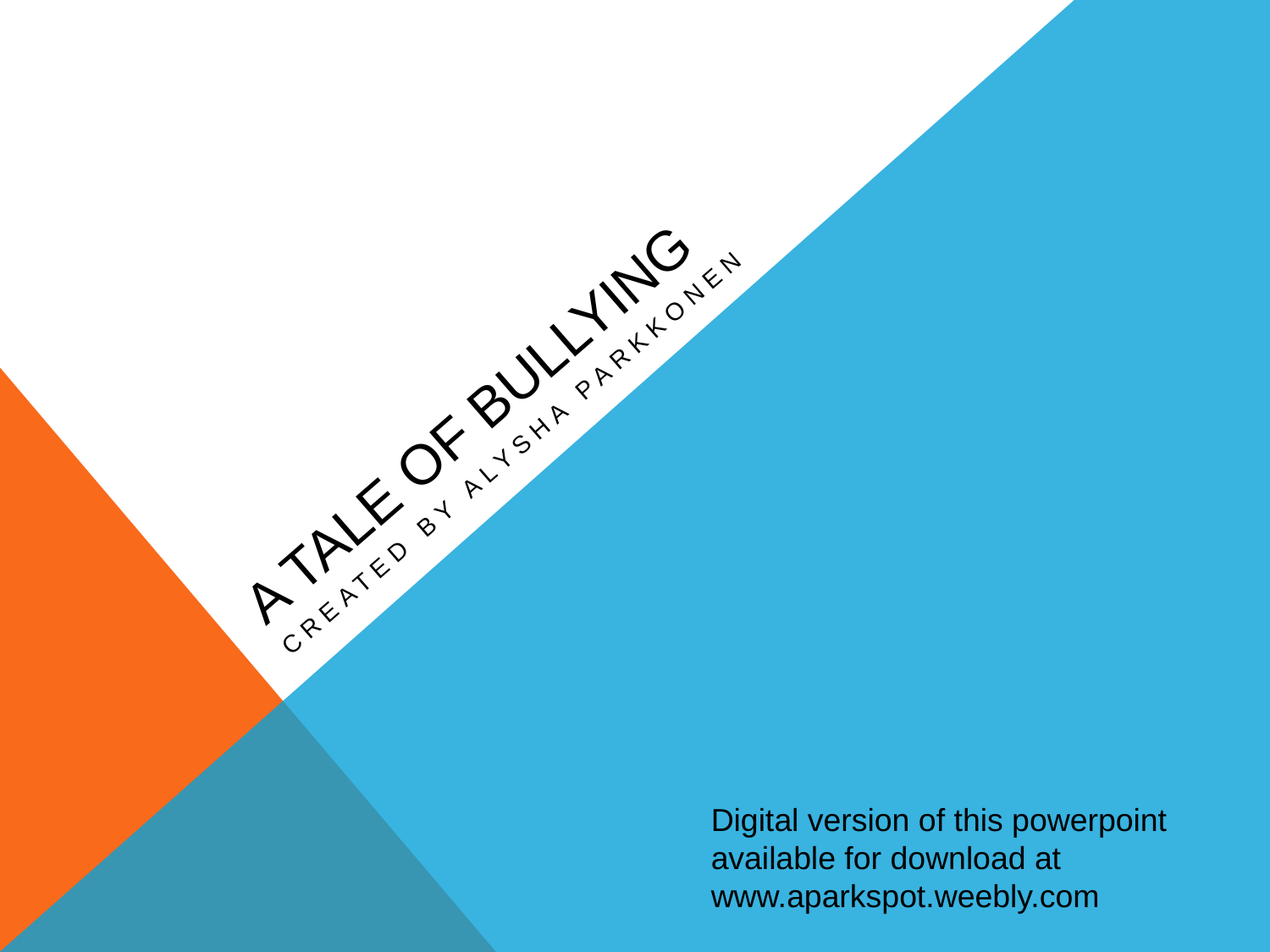

# A tale of bullying
Created by Alysha Parkkonen
Digital version of this powerpoint available for download at www.aparkspot.weebly.com